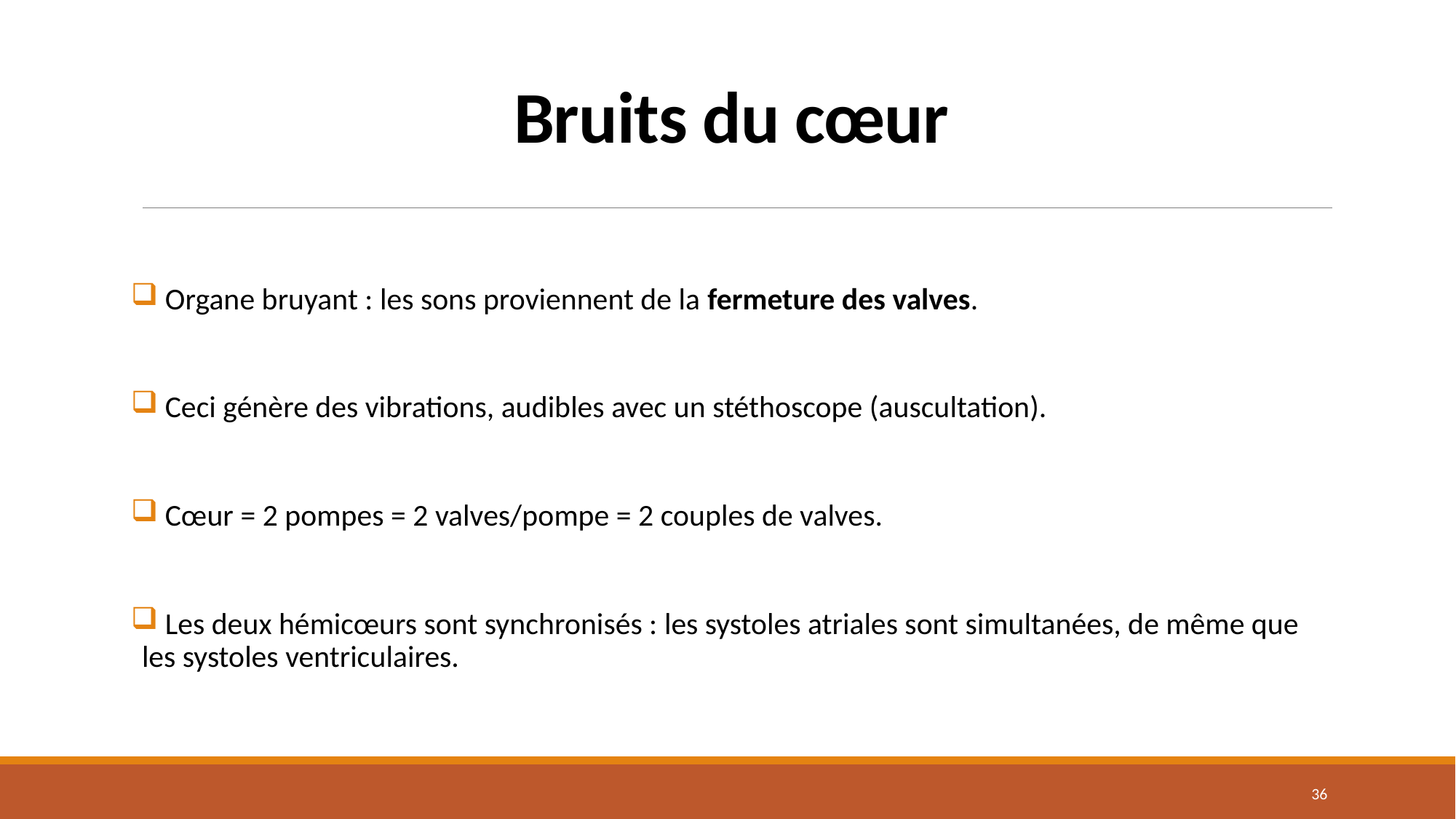

# Bruits du cœur

 Organe bruyant : les sons proviennent de la fermeture des valves.

 Ceci génère des vibrations, audibles avec un stéthoscope (auscultation).

 Cœur = 2 pompes = 2 valves/pompe = 2 couples de valves.

 Les deux hémicœurs sont synchronisés : les systoles atriales sont simultanées, de même que les systoles ventriculaires.
36